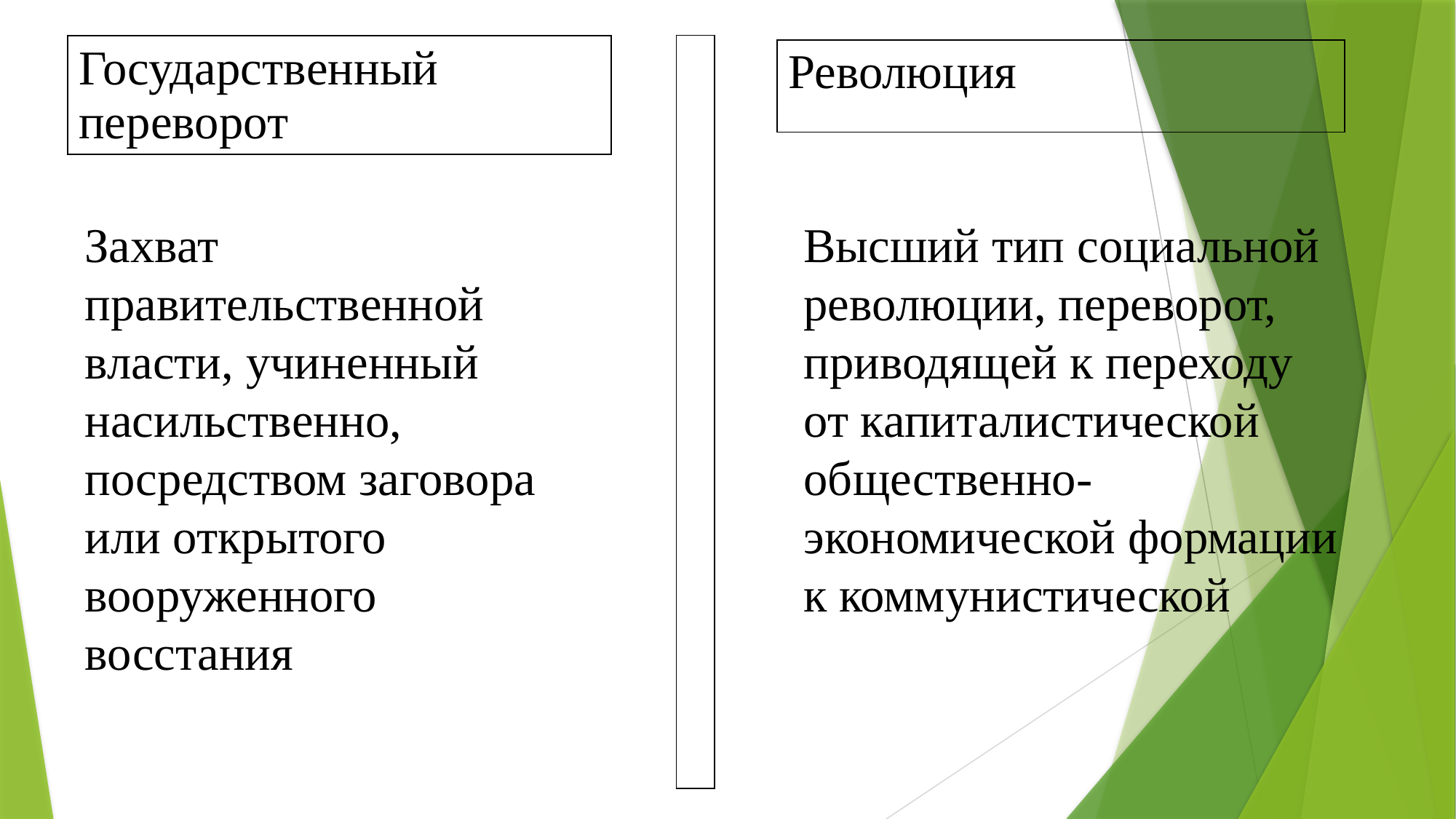

|  |
| --- |
| Государственный переворот |
| --- |
| Революция |
| --- |
Захват правительственной власти, учиненный насильственно, посредством заговора или открытого вооруженного восстания
Высший тип социальной революции, переворот, приводящей к переходу от капиталистической общественно-экономической формации к коммунистической